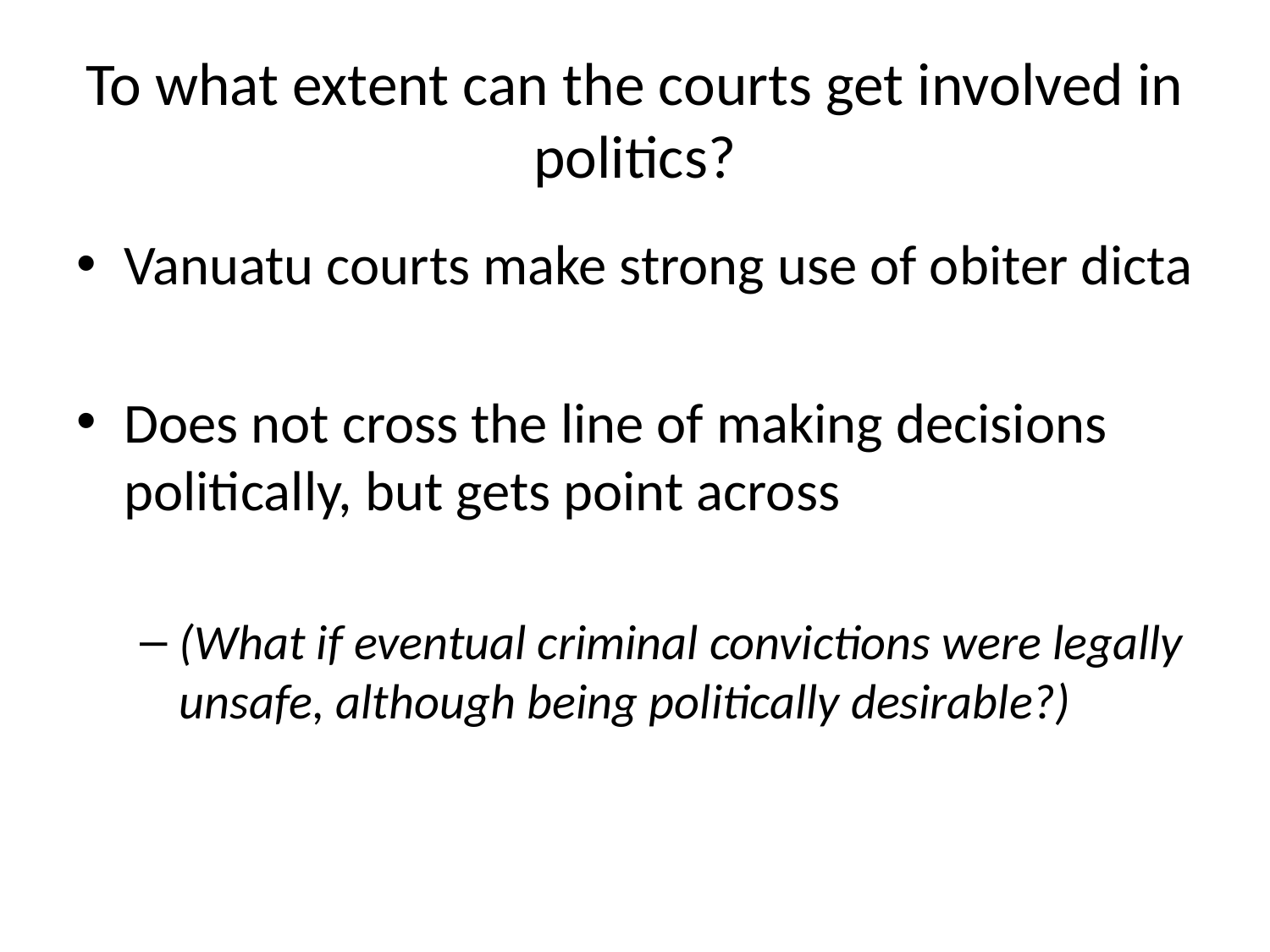

# To what extent can the courts get involved in politics?
Vanuatu courts make strong use of obiter dicta

Does not cross the line of making decisions politically, but gets point across

(What if eventual criminal convictions were legally unsafe, although being politically desirable?)